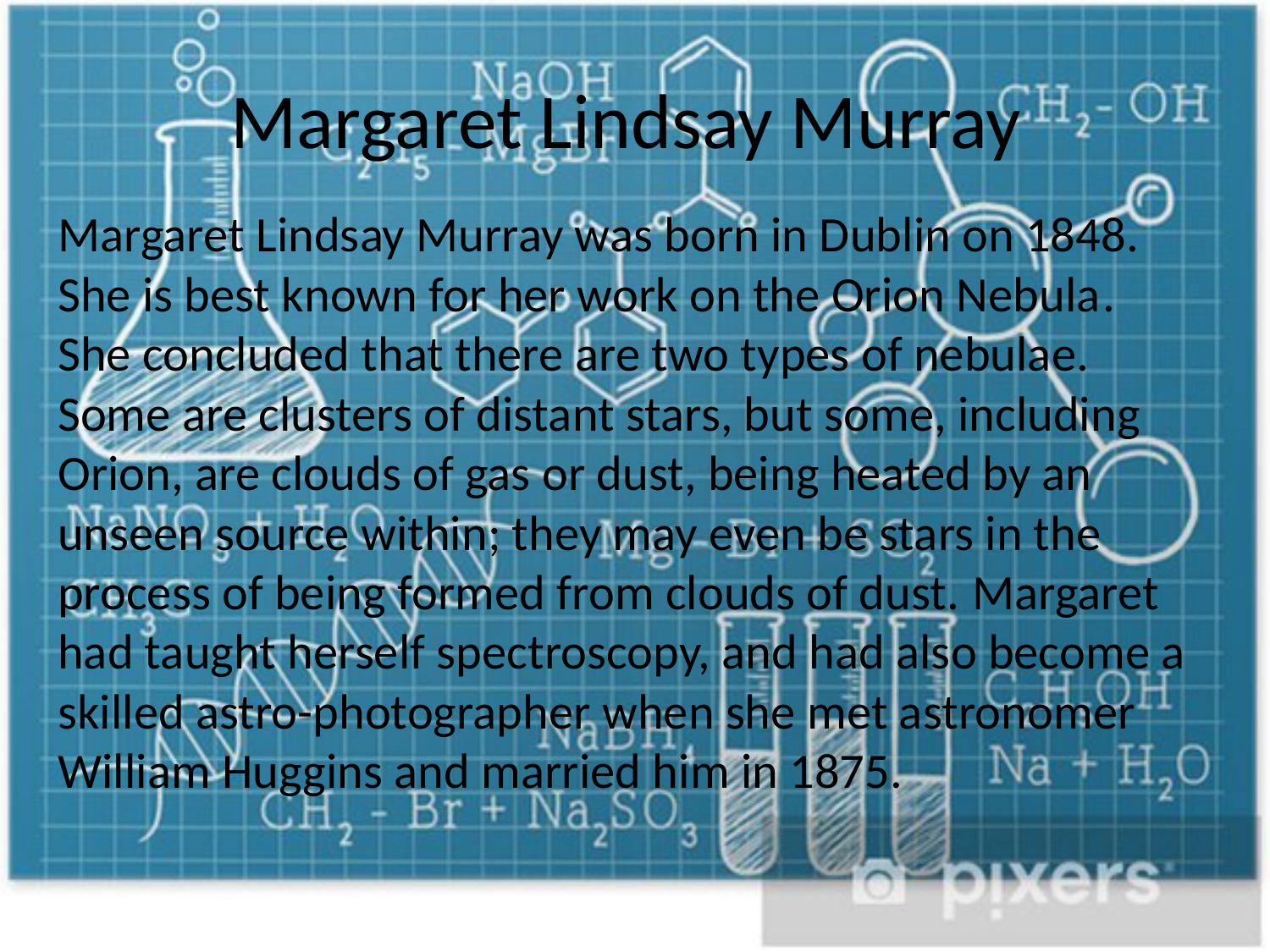

# Margaret Lindsay Murray
Margaret Lindsay Murray was born in Dublin on 1848. She is best known for her work on the Orion Nebula. She concluded that there are two types of nebulae. Some are clusters of distant stars, but some, including Orion, are clouds of gas or dust, being heated by an unseen source within; they may even be stars in the process of being formed from clouds of dust. Margaret had taught herself spectroscopy, and had also become a skilled astro-photographer when she met astronomer William Huggins and married him in 1875.